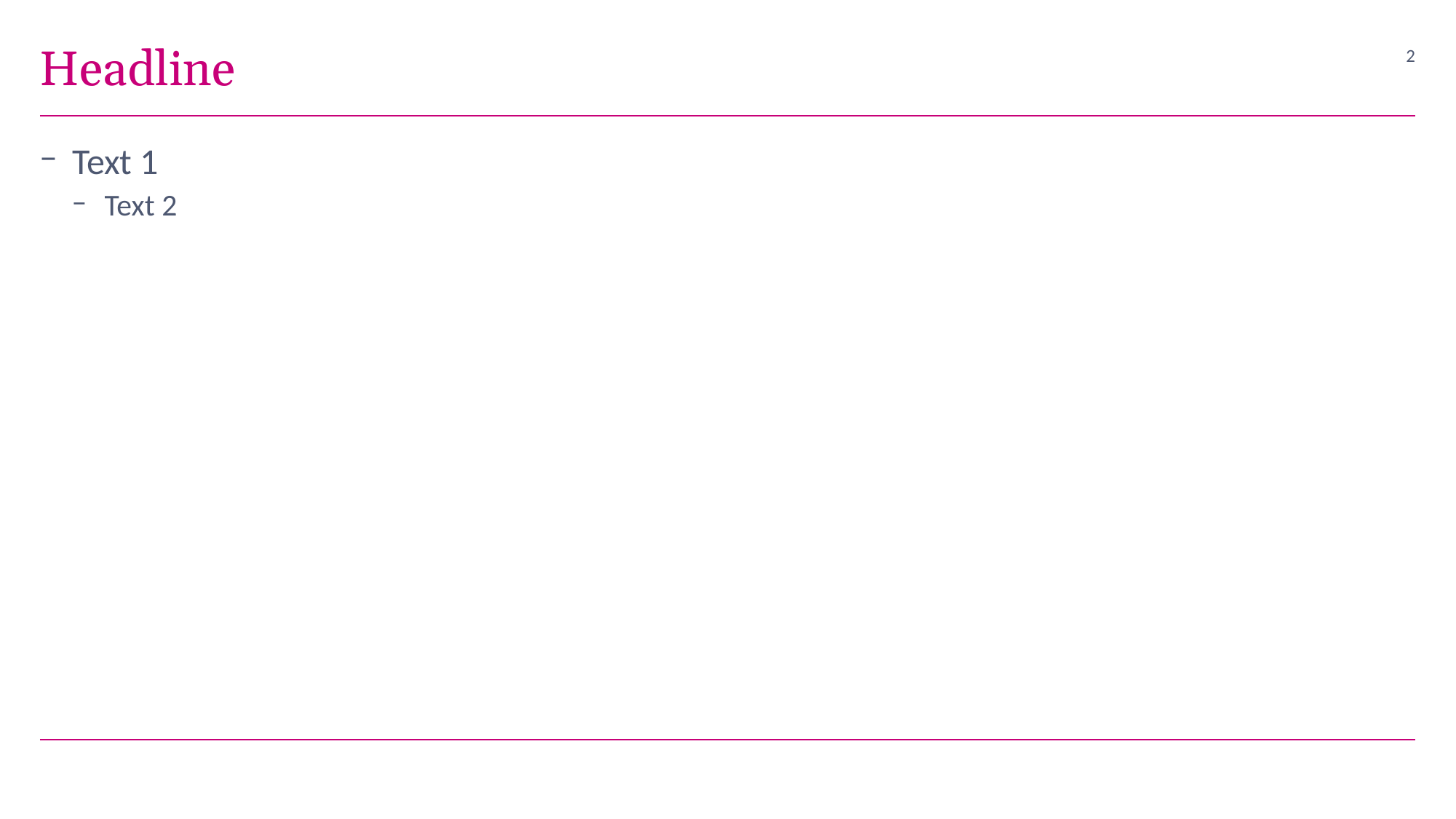

# Headline
2
Text 1
Text 2